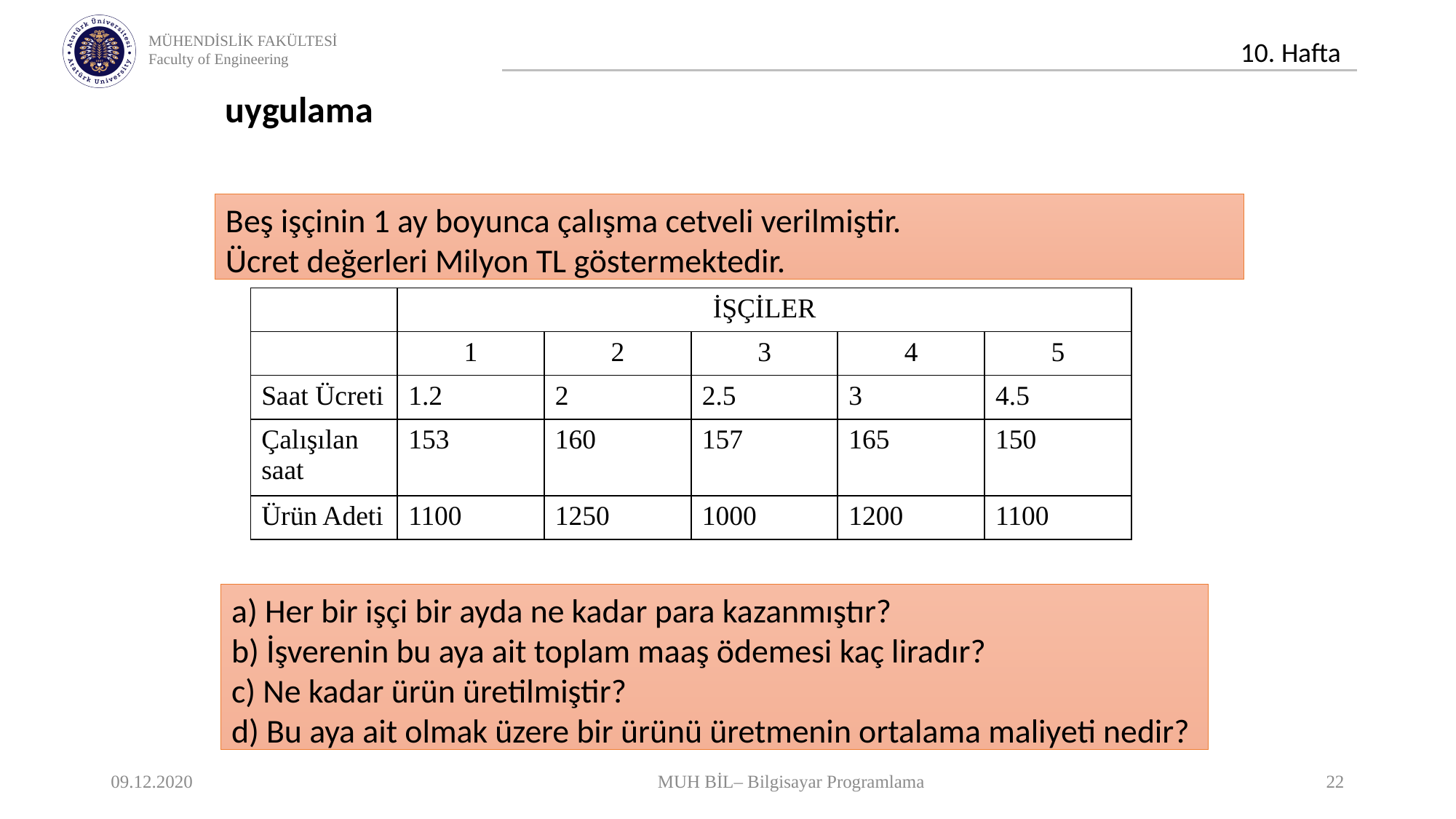

uygulama
Beş işçinin 1 ay boyunca çalışma cetveli verilmiştir.
Ücret değerleri Milyon TL göstermektedir.
|  | İŞÇİLER |  |  |  |  |
| --- | --- | --- | --- | --- | --- |
|  | 1 | 2 | 3 | 4 | 5 |
| Saat Ücreti | 1.2 | 2 | 2.5 | 3 | 4.5 |
| Çalışılan saat | 153 | 160 | 157 | 165 | 150 |
| Ürün Adeti | 1100 | 1250 | 1000 | 1200 | 1100 |
a) Her bir işçi bir ayda ne kadar para kazanmıştır?
b) İşverenin bu aya ait toplam maaş ödemesi kaç liradır?
c) Ne kadar ürün üretilmiştir?
d) Bu aya ait olmak üzere bir ürünü üretmenin ortalama maliyeti nedir?
09.12.2020
MUH BİL– Bilgisayar Programlama
22